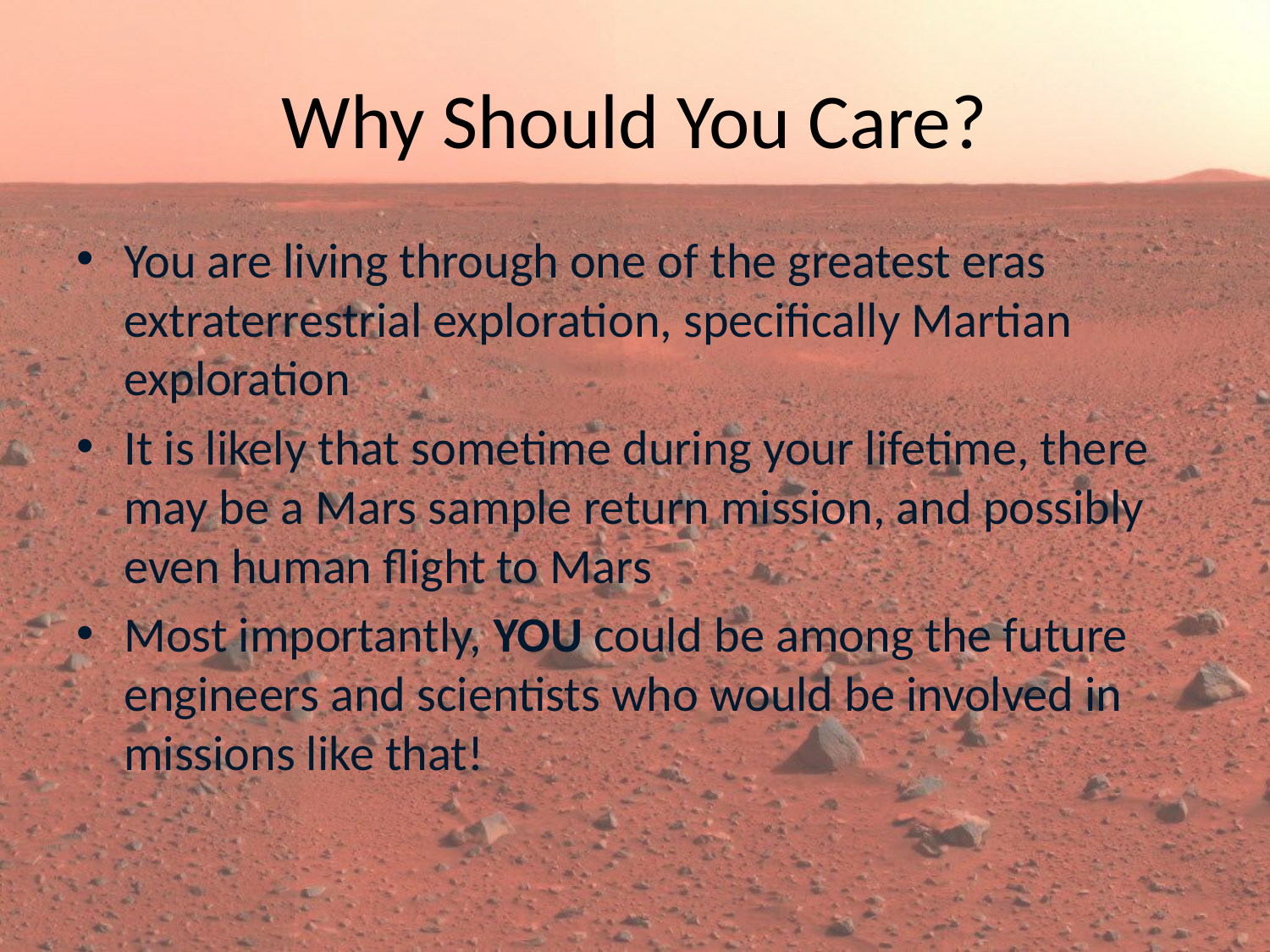

# Why Should You Care?
You are living through one of the greatest eras extraterrestrial exploration, specifically Martian exploration
It is likely that sometime during your lifetime, there may be a Mars sample return mission, and possibly even human flight to Mars
Most importantly, YOU could be among the future engineers and scientists who would be involved in missions like that!